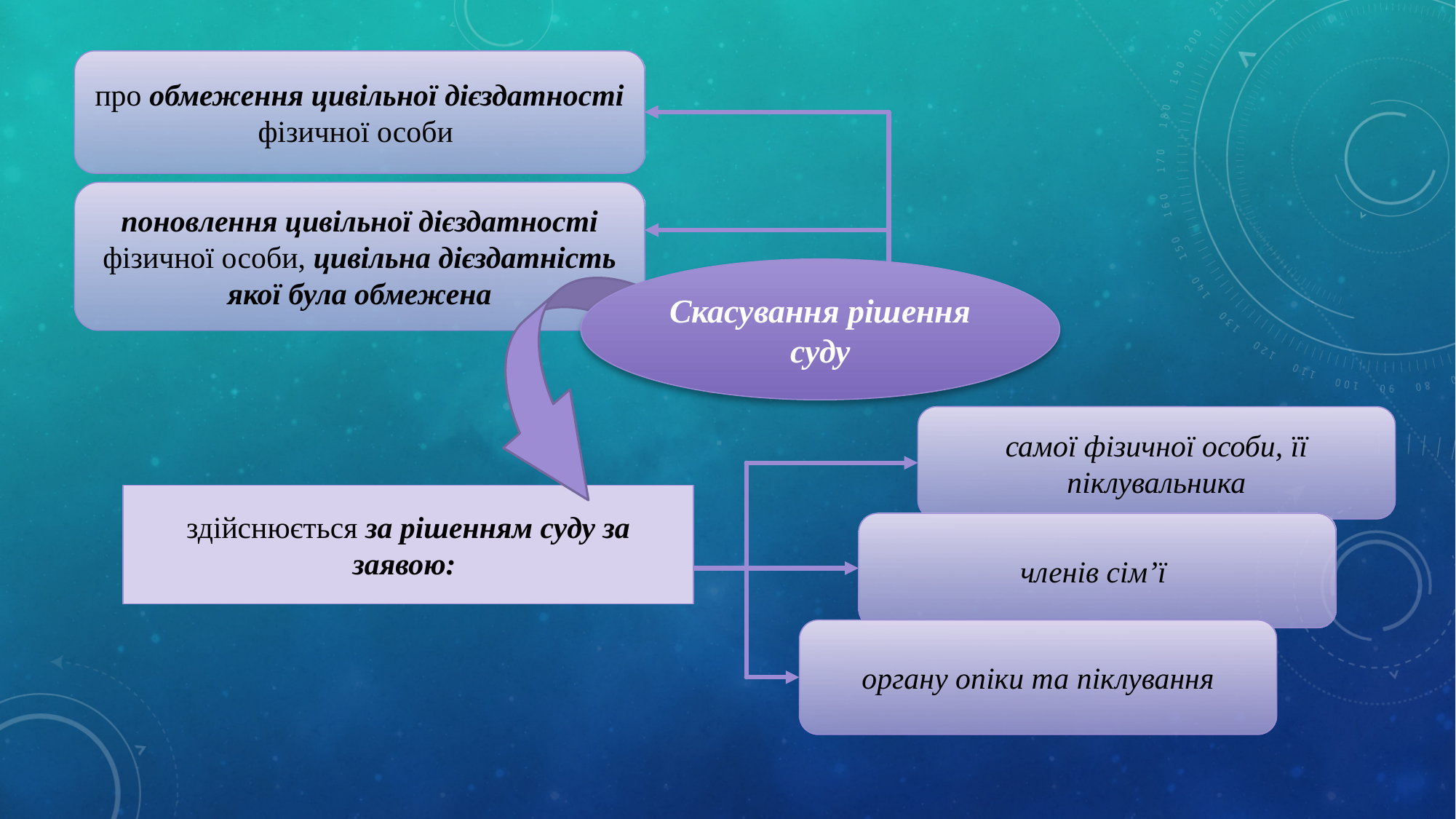

про обмеження цивільної дієздатності фізичної особи
поновлення цивільної дієздатності фізичної особи, цивільна дієздатність якої була обмежена

Скасування рішення суду
самої фізичної особи, її піклувальника
здійснюється за рішенням суду за заявою:
членів сім’ї
органу опіки та піклування